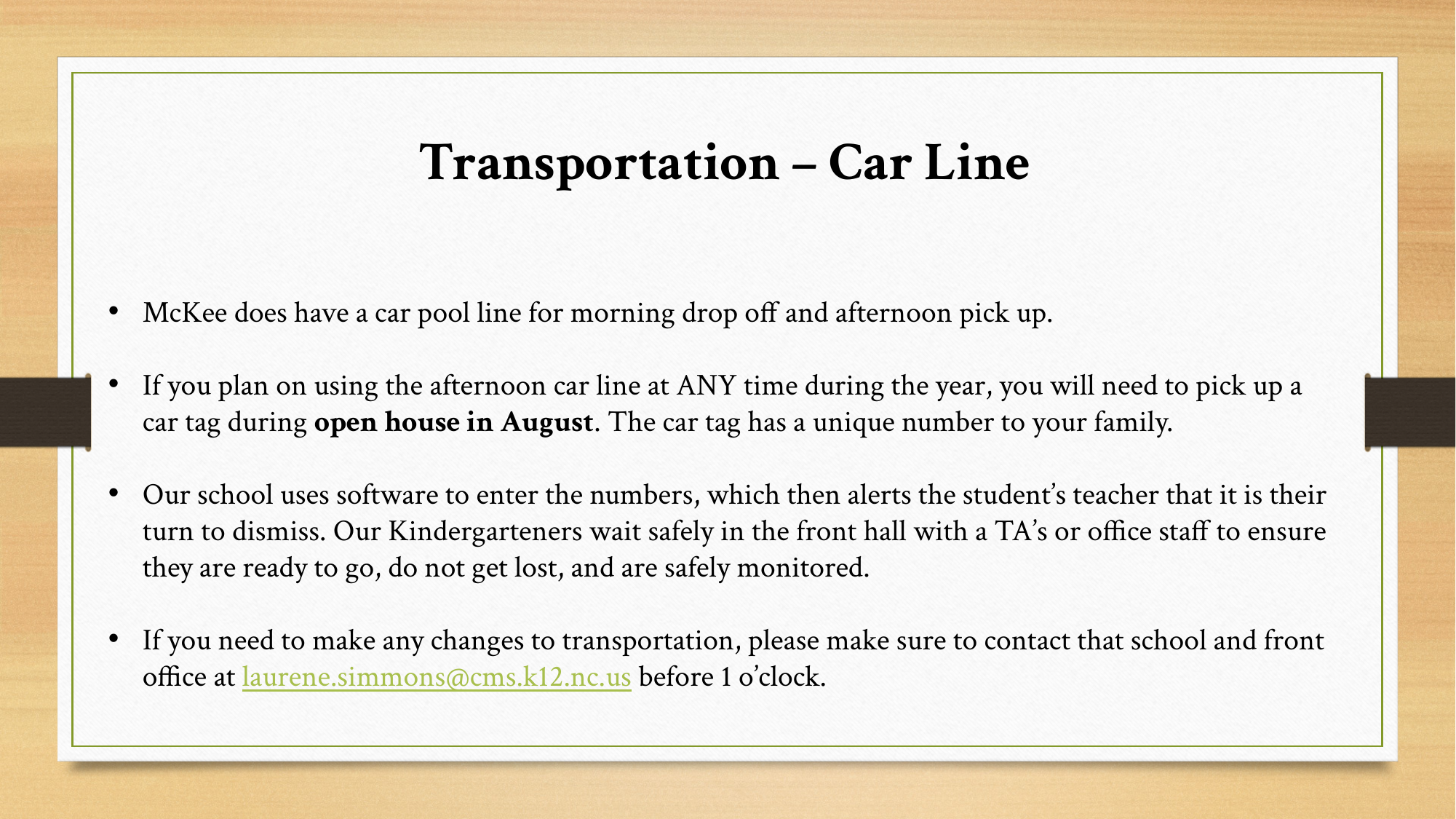

Transportation – Car Line

McKee does have a car pool line for morning drop off and afternoon pick up.

If you plan on using the afternoon car line at ANY time during the year, you will need to pick up a car tag during open house in August. The car tag has a unique number to your family.

Our school uses software to enter the numbers, which then alerts the student’s teacher that it is their turn to dismiss. Our Kindergarteners wait safely in the front hall with a TA’s or office staff to ensure they are ready to go, do not get lost, and are safely monitored.

If you need to make any changes to transportation, please make sure to contact that school and front office at laurene.simmons@cms.k12.nc.us before 1 o’clock.